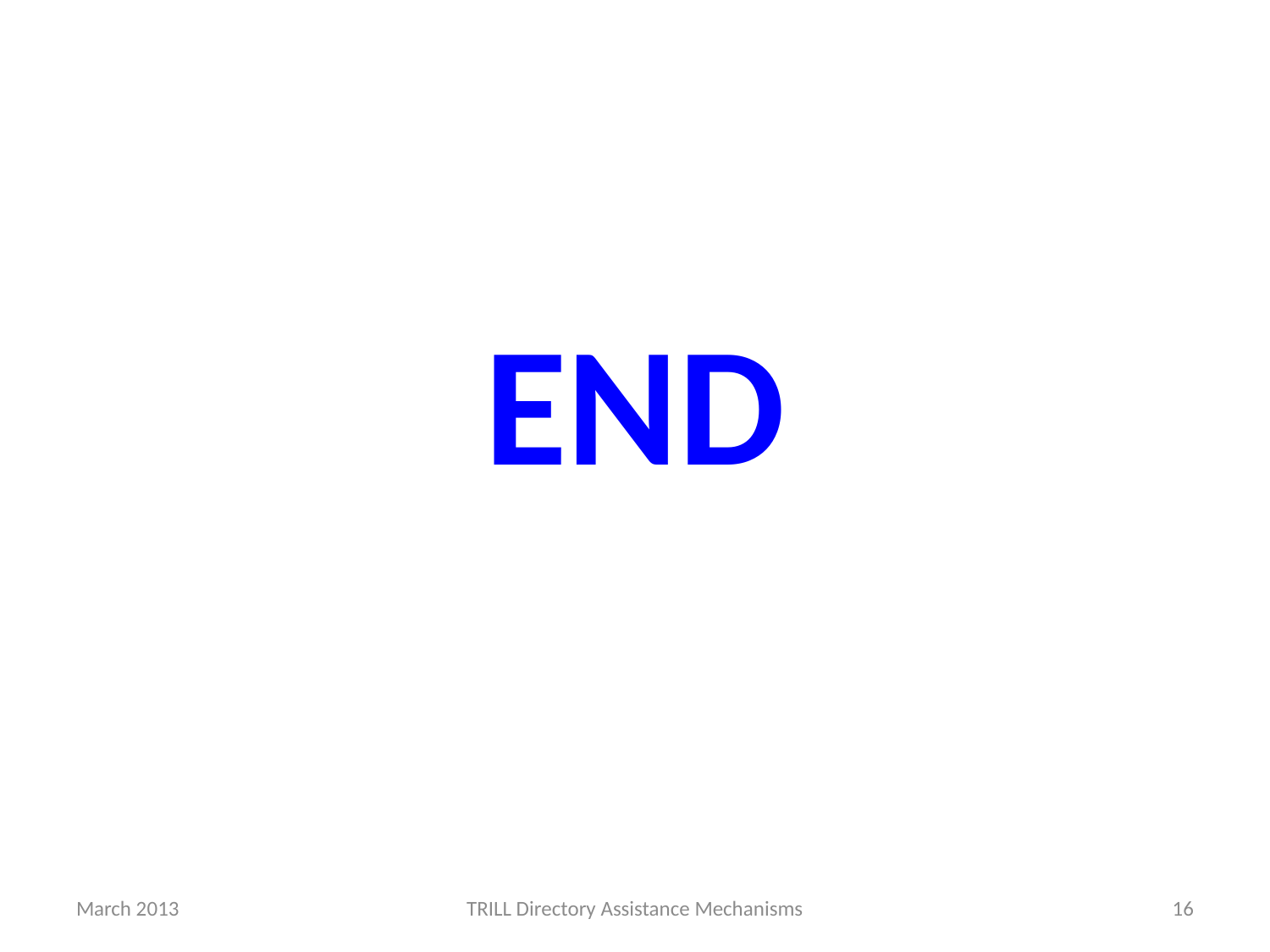

# END
March 2013
TRILL Directory Assistance Mechanisms
16